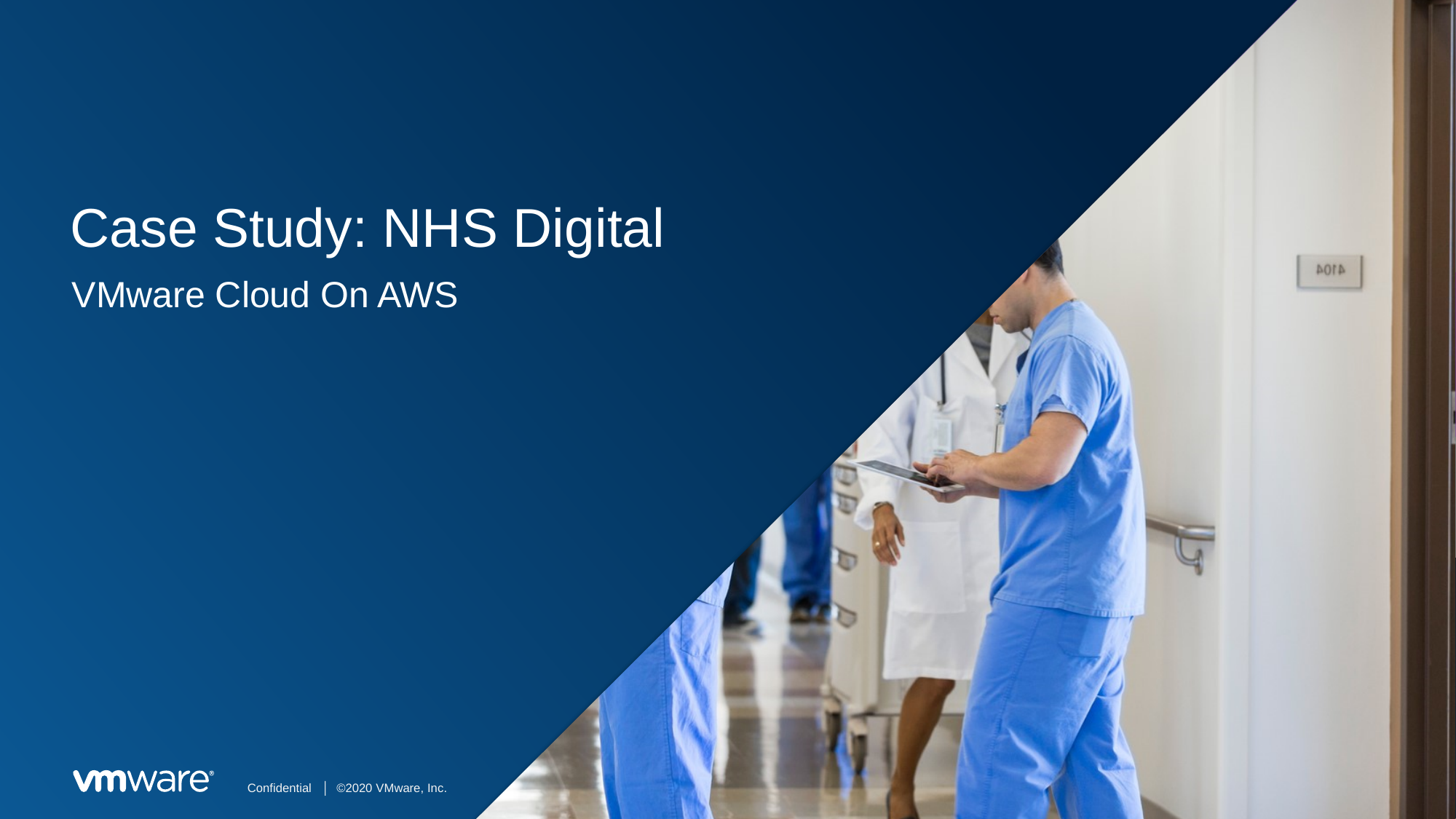

# Case Study: NHS Digital
VMware Cloud On AWS